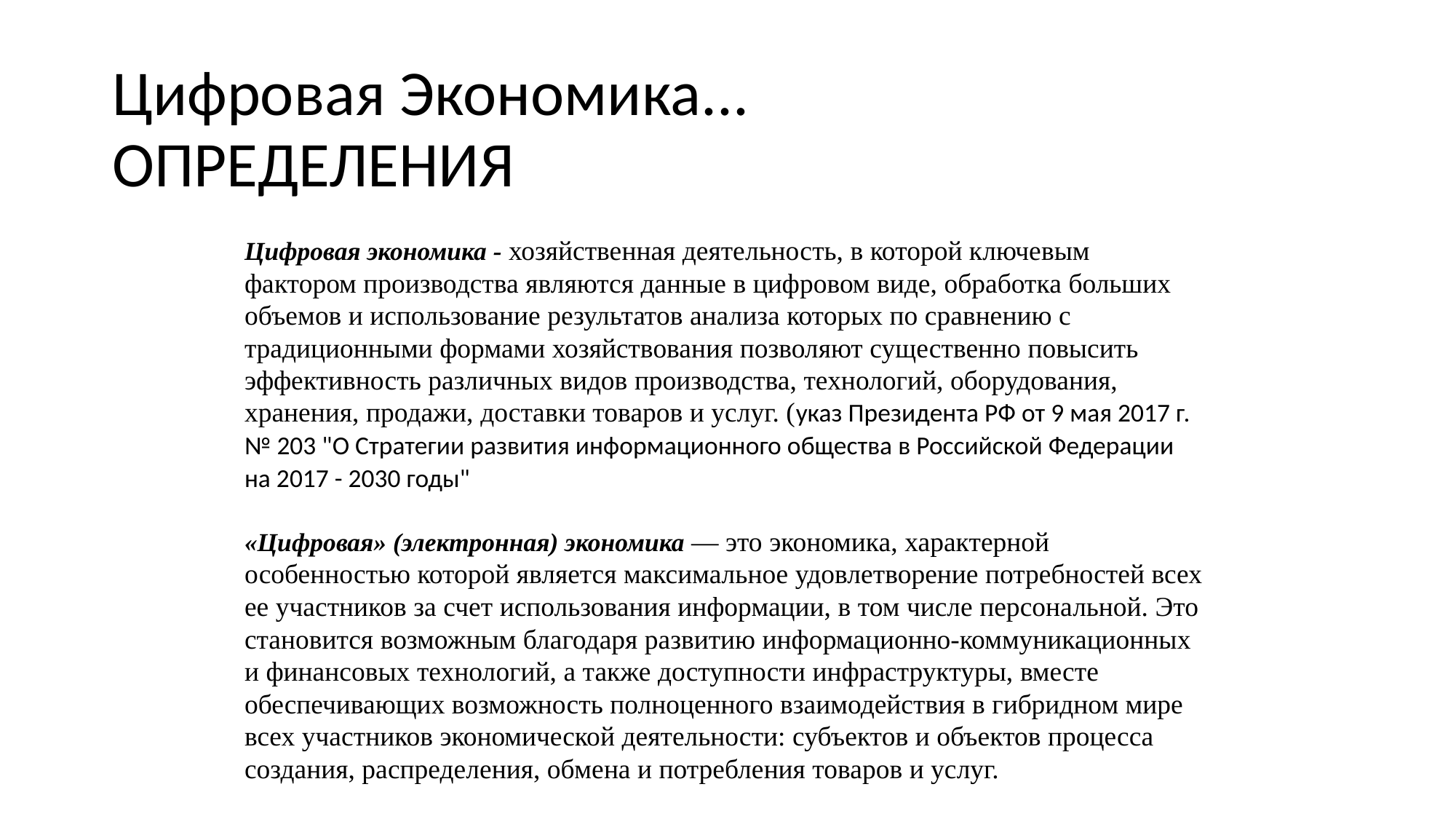

Цифровая Экономика... ОПРЕДЕЛЕНИЯ
Цифровая экономика - хозяйственная деятельность, в которой ключевым фактором производства являются данные в цифровом виде, обработка больших объемов и использование результатов анализа которых по сравнению с традиционными формами хозяйствования позволяют существенно повысить эффективность различных видов производства, технологий, оборудования, хранения, продажи, доставки товаров и услуг. (указ Президента РФ от 9 мая 2017 г. № 203 "О Стратегии развития информационного общества в Российской Федерации на 2017 - 2030 годы"
«Цифровая» (электронная) экономика — это экономика, характерной особенностью которой является максимальное удовлетворение потребностей всех ее участников за счет использования информации, в том числе персональной. Это становится возможным благодаря развитию информационно-коммуникационных и финансовых технологий, а также доступности инфраструктуры, вместе обеспечивающих возможность полноценного взаимодействия в гибридном мире всех участников экономической деятельности: субъектов и объектов процесса создания, распределения, обмена и потребления товаров и услуг.